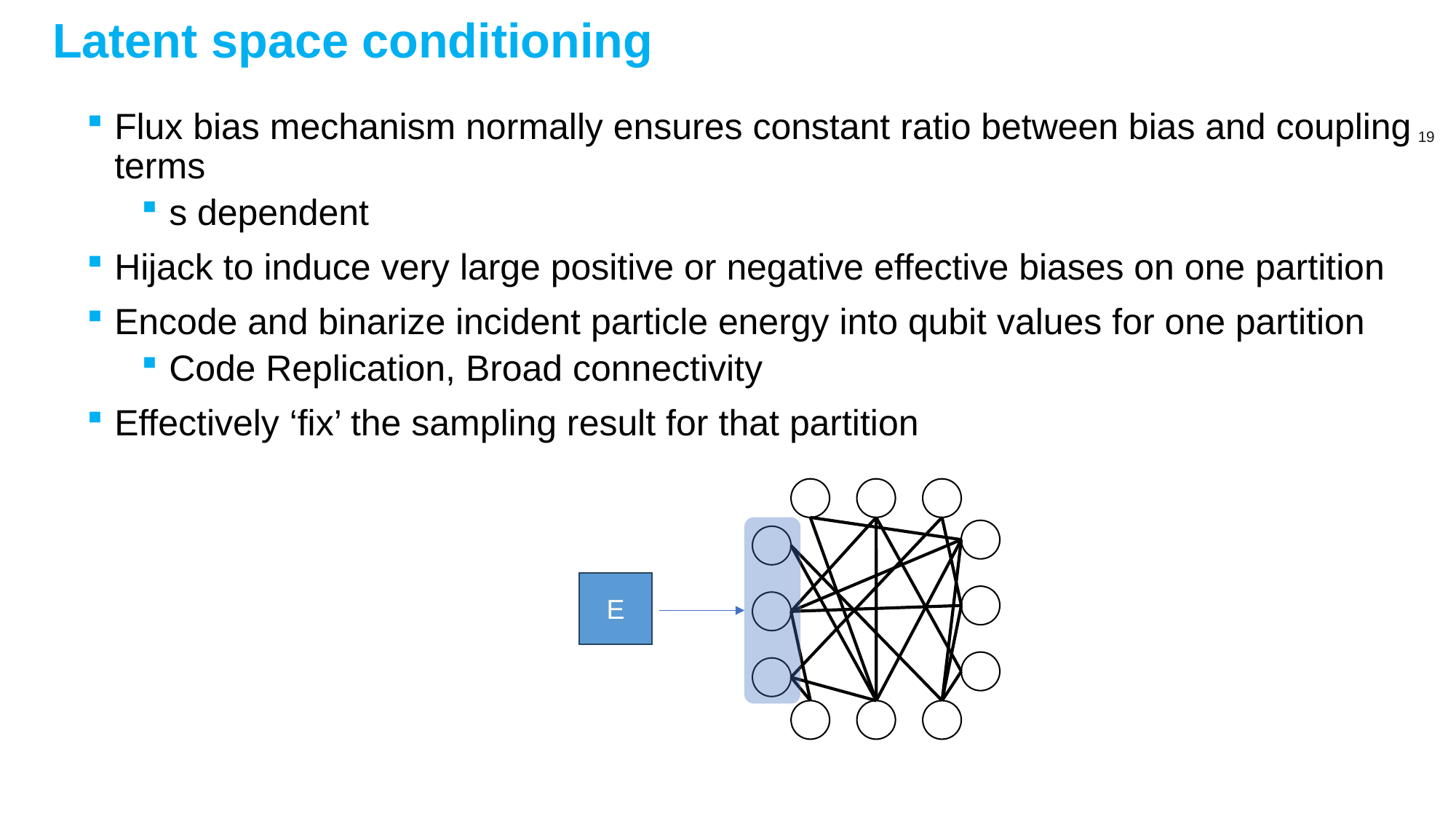

# Latent space conditioning
Flux bias mechanism normally ensures constant ratio between bias and coupling terms
s dependent
Hijack to induce very large positive or negative effective biases on one partition
Encode and binarize incident particle energy into qubit values for one partition
Code Replication, Broad connectivity
Effectively ‘fix’ the sampling result for that partition

E